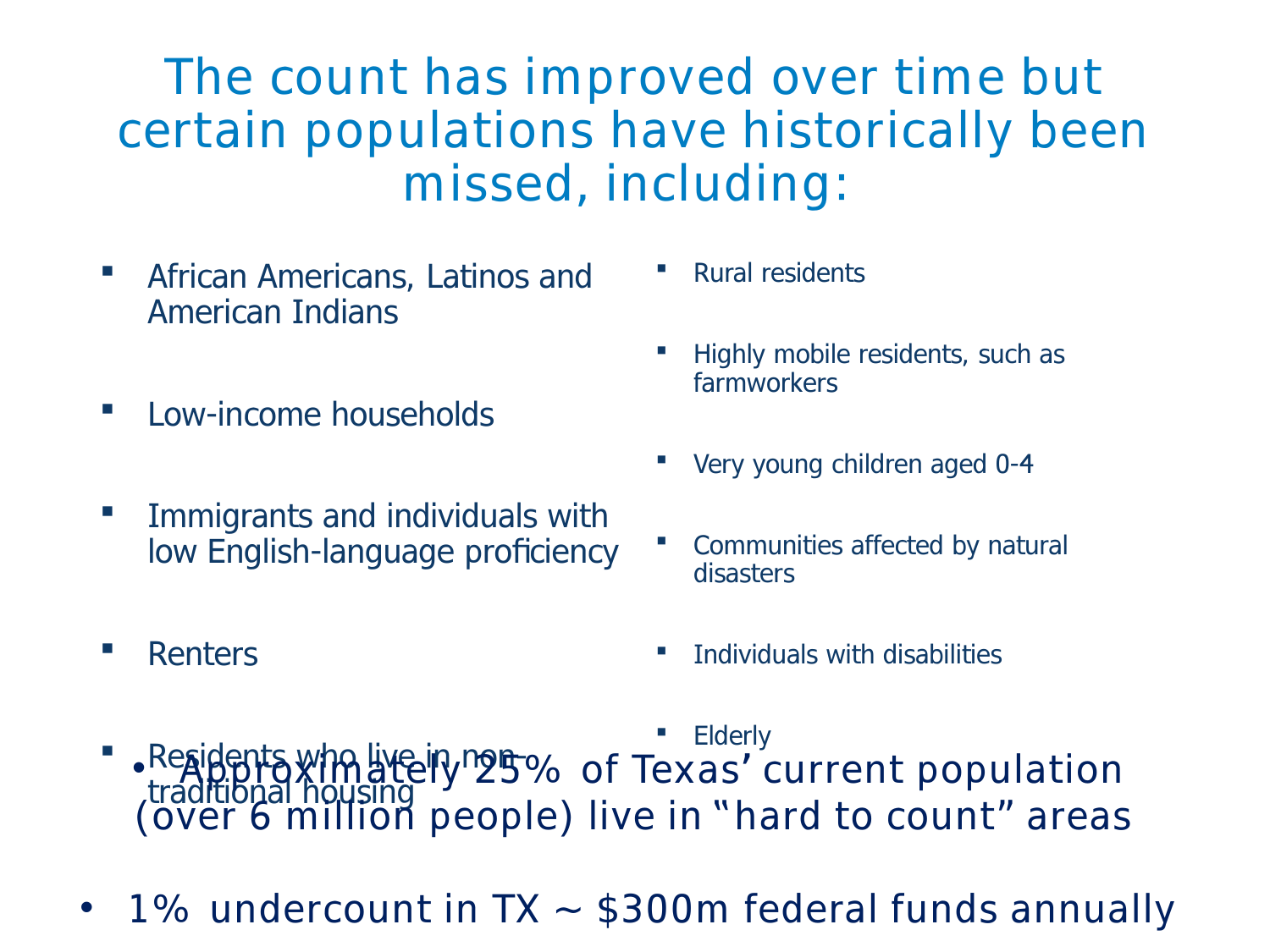

# The count has improved over time but certain populations have historically been missed, including:
African Americans, Latinos and American Indians

Low-income households

Immigrants and individuals with low English-language proficiency

Renters

Residents who live in non-traditional housing

Rural residents

Highly mobile residents, such as farmworkers

Very young children aged 0-4

Communities affected by natural disasters

Individuals with disabilities

Elderly

Approximately 25% of Texas’ current population
(over 6 million people) live in “hard to count” areas

1% undercount in TX ~ $300m federal funds annually